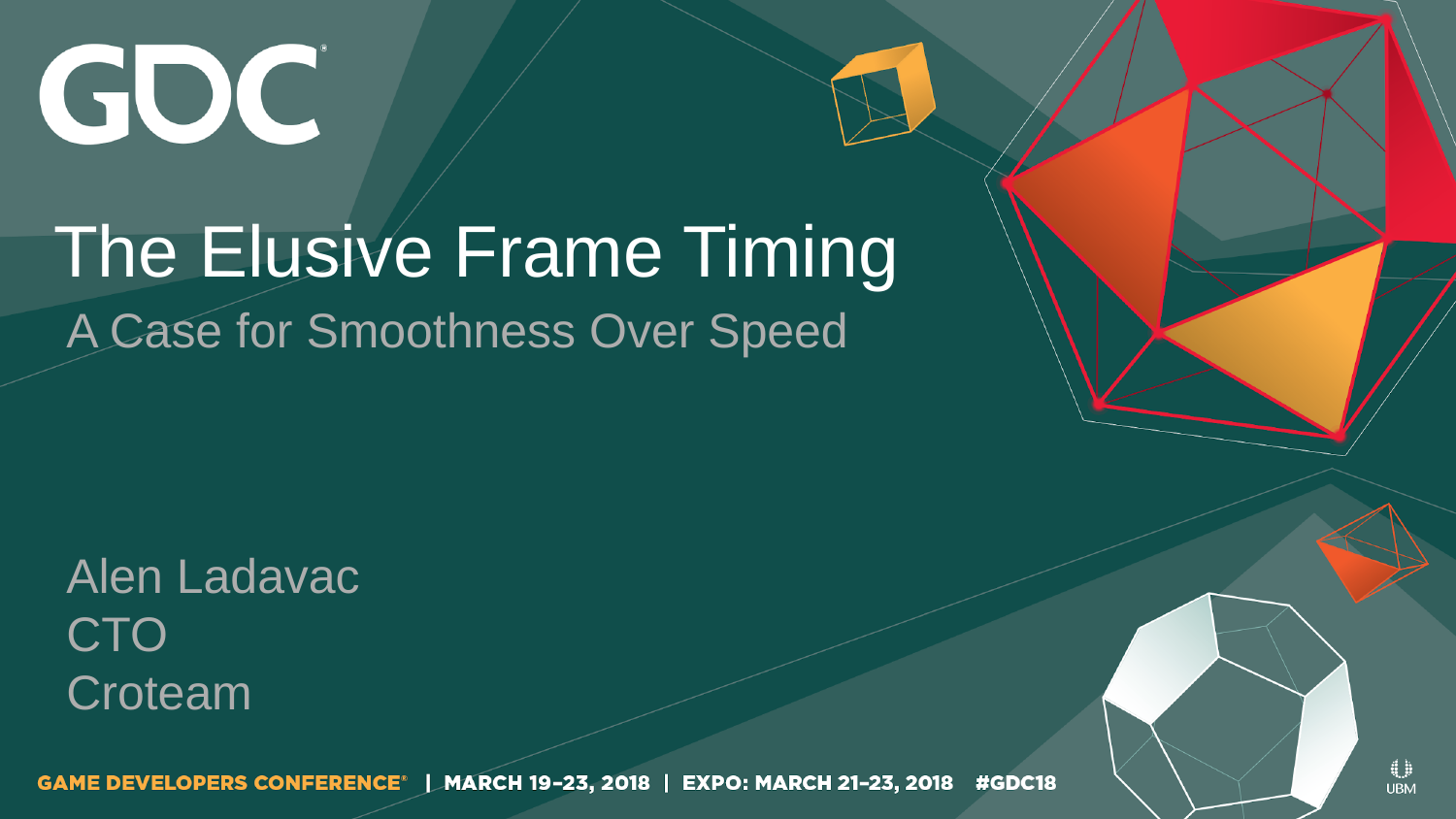

# The Elusive Frame Timing
A Case for Smoothness Over Speed
Alen Ladavac
CTO
Croteam